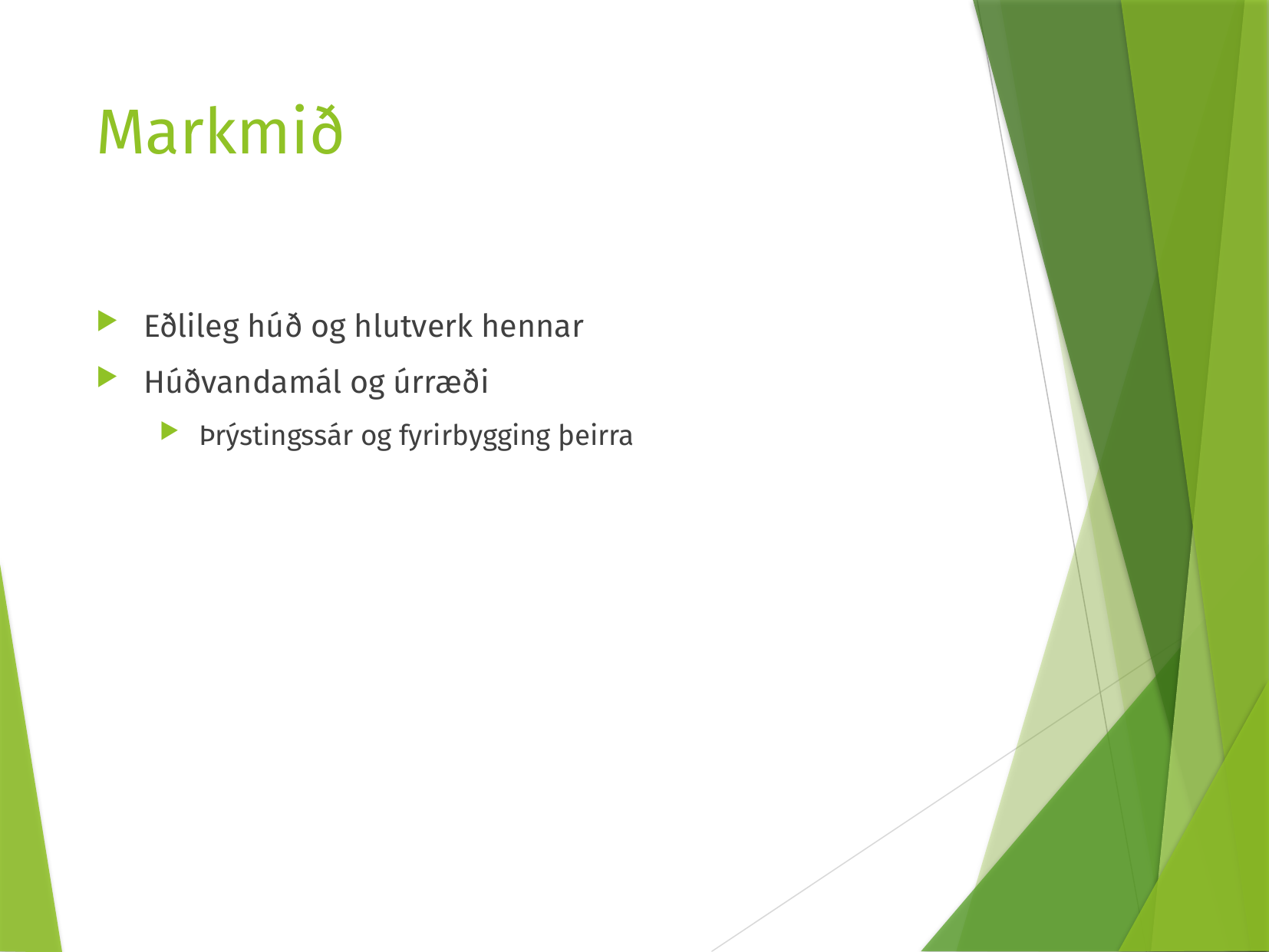

# Markmið
Eðlileg húð og hlutverk hennar
Húðvandamál og úrræði
Þrýstingssár og fyrirbygging þeirra